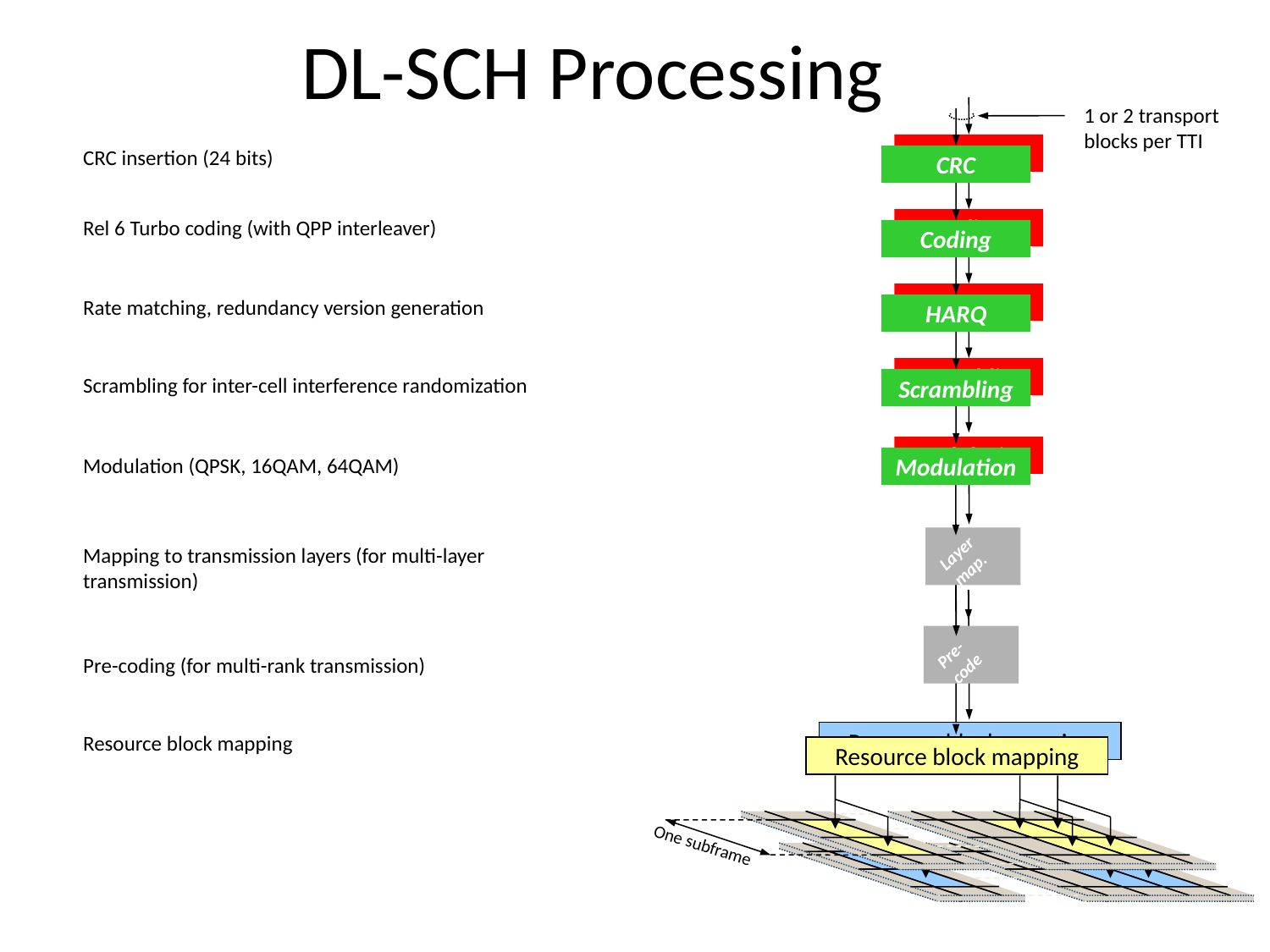

# DL-SCH Processing
1 or 2 transport blocks per TTI

CRC

Coding

HARQ

Scrambling

Modulation

Pre-
code

Pre-coding (for multi-rank transmission)

1 transport block per TTI

CRC insertion (24 bits)
CRC

Rel 6 Turbo coding (with QPP interleaver)
Coding

Rate matching, redundancy version generation
HARQ

Scrambling for inter-cell interference randomization
Scrambling

Modulation (QPSK, 16QAM, 64QAM)
Modulation

Layer
map.

Mapping to transmission layers (for multi-layer transmission)
Resource block mapping

Resource block mapping

Resource block mapping

One subframe